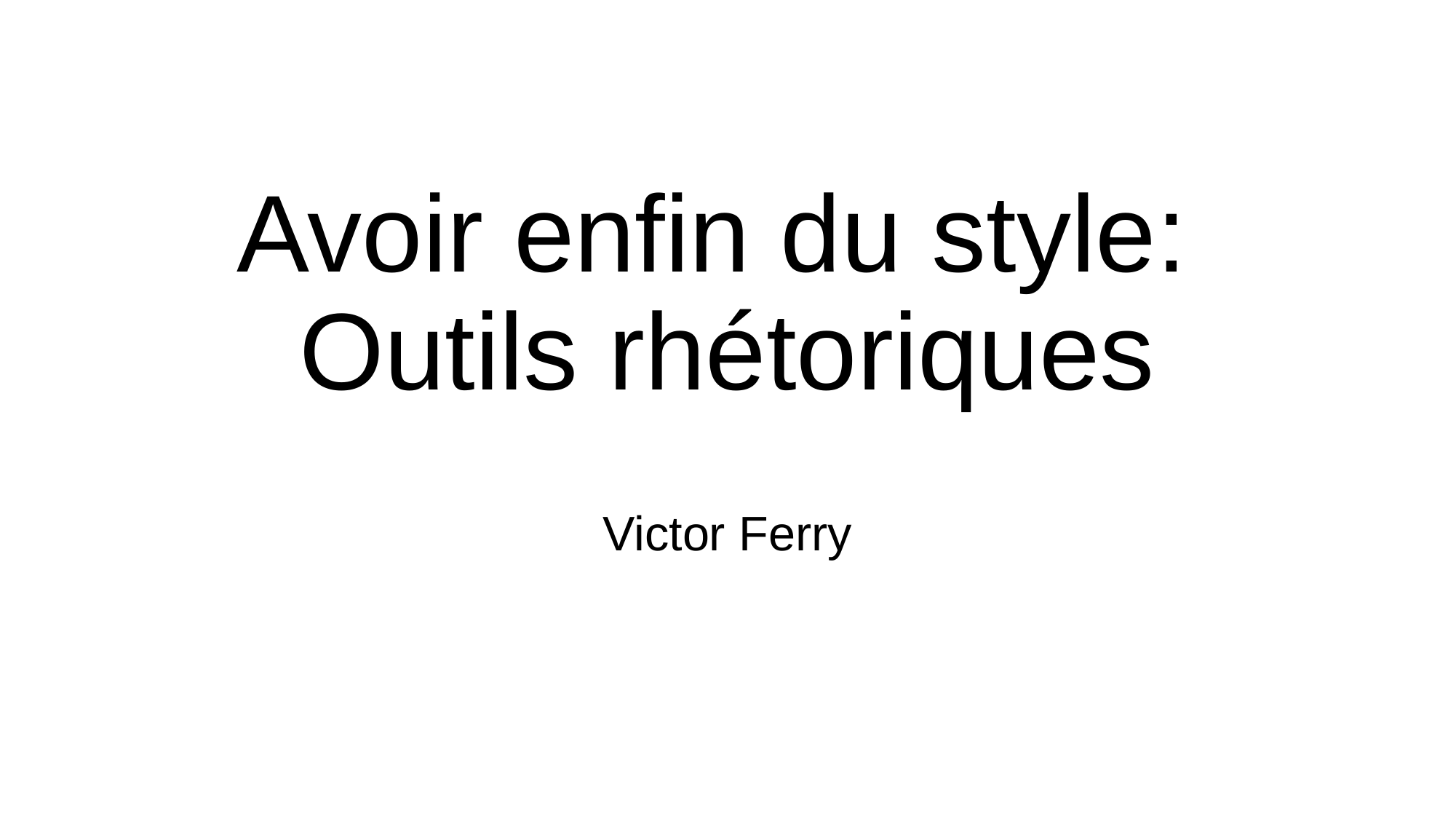

# Avoir enfin du style: Outils rhétoriques

Victor Ferry